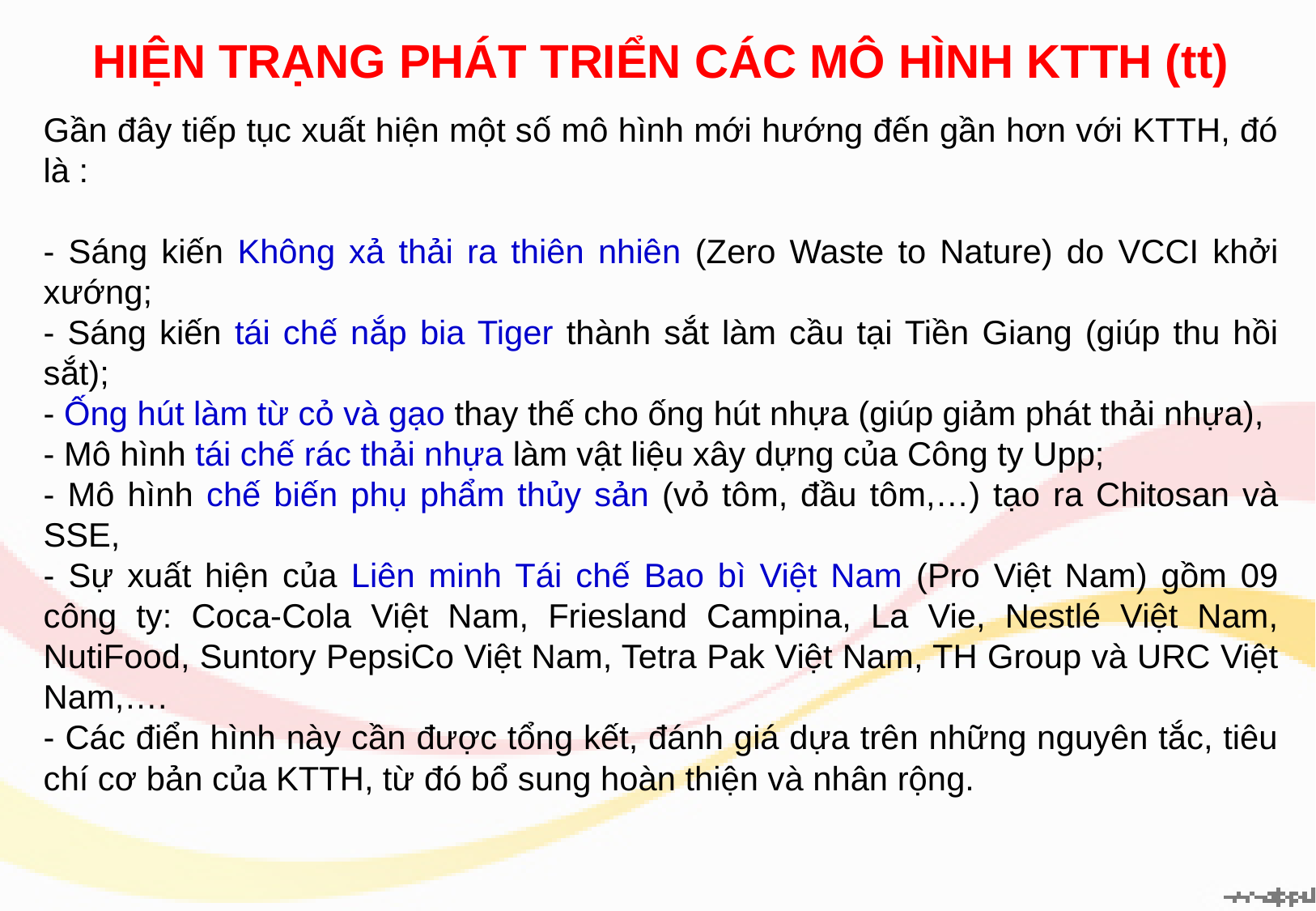

HIỆN TRẠNG PHÁT TRIỂN CÁC MÔ HÌNH KTTH (tt)
Gần đây tiếp tục xuất hiện một số mô hình mới hướng đến gần hơn với KTTH, đó là :

- Sáng kiến Không xả thải ra thiên nhiên (Zero Waste to Nature) do VCCI khởi xướng;
- Sáng kiến tái chế nắp bia Tiger thành sắt làm cầu tại Tiền Giang (giúp thu hồi sắt);
- Ống hút làm từ cỏ và gạo thay thế cho ống hút nhựa (giúp giảm phát thải nhựa),
- Mô hình tái chế rác thải nhựa làm vật liệu xây dựng của Công ty Upp;
- Mô hình chế biến phụ phẩm thủy sản (vỏ tôm, đầu tôm,…) tạo ra Chitosan và SSE,
- Sự xuất hiện của Liên minh Tái chế Bao bì Việt Nam (Pro Việt Nam) gồm 09 công ty: Coca-Cola Việt Nam, Friesland Campina, La Vie, Nestlé Việt Nam, NutiFood, Suntory PepsiCo Việt Nam, Tetra Pak Việt Nam, TH Group và URC Việt Nam,….
- Các điển hình này cần được tổng kết, đánh giá dựa trên những nguyên tắc, tiêu chí cơ bản của KTTH, từ đó bổ sung hoàn thiện và nhân rộng.